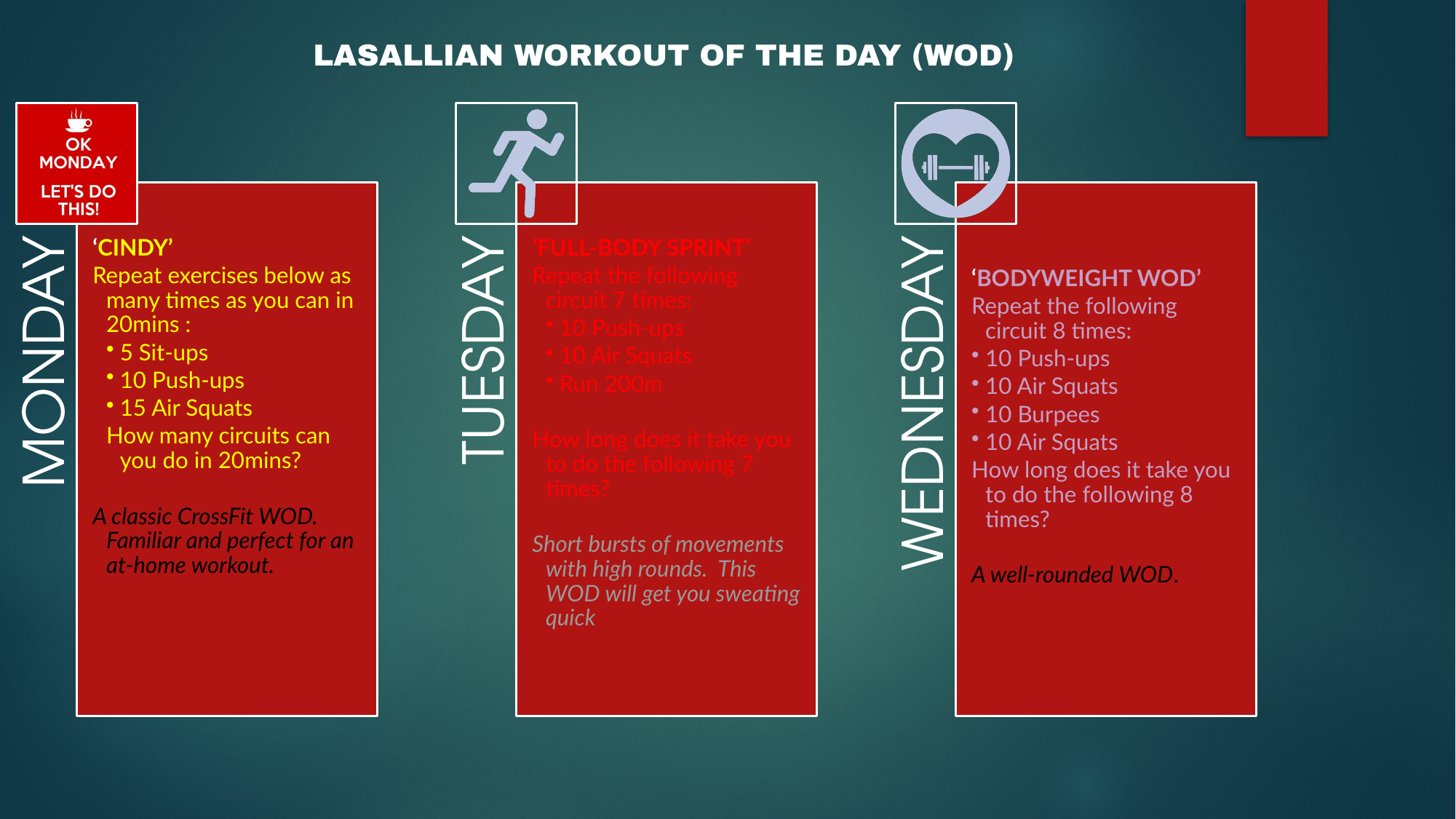

LASALLIAN WORKOUT OF THE DAY (WOD)

MONDAY
‘CINDY’
Repeat exercises below as many times as you can in 20mins :
5 Sit-ups
10 Push-ups
15 Air Squats
How many circuits can you do in 20mins?

A classic CrossFit WOD.  Familiar and perfect for an at-home workout.
TUESDAY
’FULL-BODY SPRINT’
Repeat the following circuit 7 times:
10 Push-ups
10 Air Squats
Run 200m

How long does it take you to do the following 7 times?

Short bursts of movements with high rounds.  This WOD will get you sweating quick
WEDNESDAY

‘BODYWEIGHT WOD’
Repeat the following circuit 8 times:
10 Push-ups
10 Air Squats
10 Burpees
10 Air Squats
How long does it take you to do the following 8 times?

A well-rounded WOD.